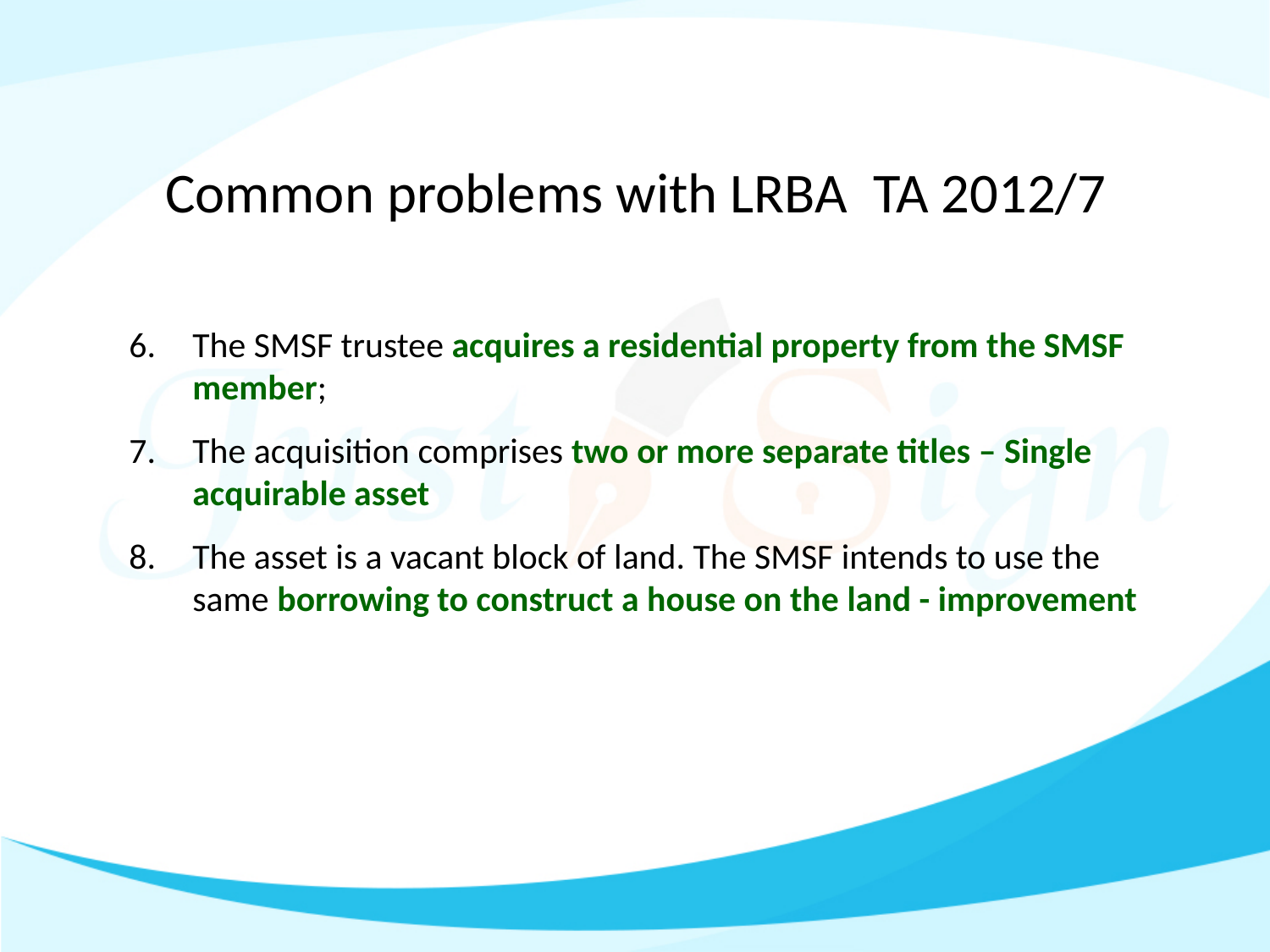

# Common problems with LRBA  TA 2012/7
The SMSF trustee acquires a residential property from the SMSF member;
The acquisition comprises two or more separate titles – Single acquirable asset
The asset is a vacant block of land. The SMSF intends to use the same borrowing to construct a house on the land - improvement